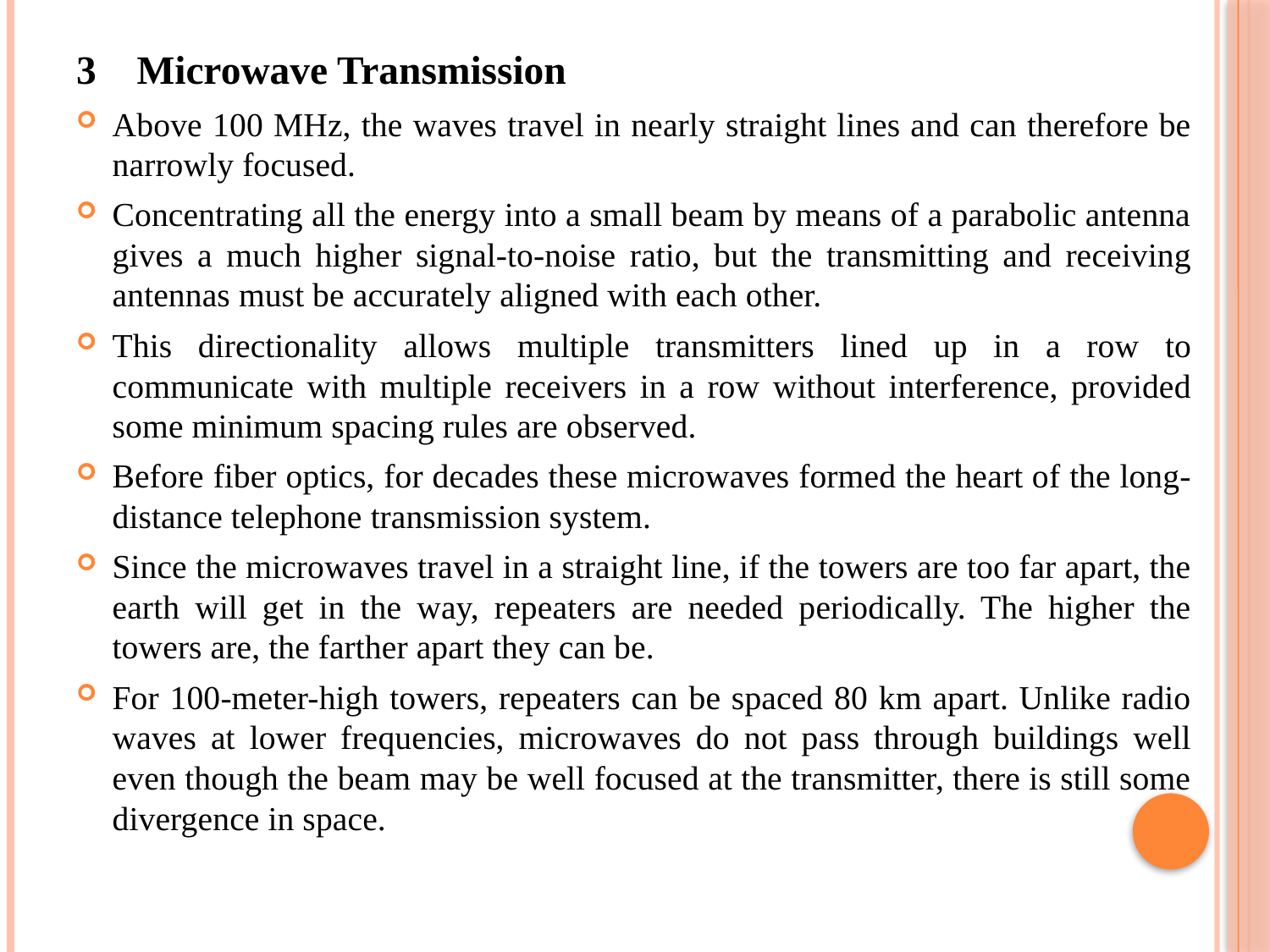

# 3    Microwave Transmission
Above 100 MHz, the waves travel in nearly straight lines and can therefore be narrowly focused.
Concentrating all the energy into a small beam by means of a parabolic antenna gives a much higher signal-to-noise ratio, but the transmitting and receiving antennas must be accurately aligned with each other.
This directionality allows multiple transmitters lined up in a row to communicate with multiple receivers in a row without interference, provided some minimum spacing rules are observed.
Before fiber optics, for decades these microwaves formed the heart of the long-distance telephone transmission system.
Since the microwaves travel in a straight line, if the towers are too far apart, the earth will get in the way, repeaters are needed periodically. The higher the towers are, the farther apart they can be.
For 100-meter-high towers, repeaters can be spaced 80 km apart. Unlike radio waves at lower frequencies, microwaves do not pass through buildings well even though the beam may be well focused at the transmitter, there is still some divergence in space.